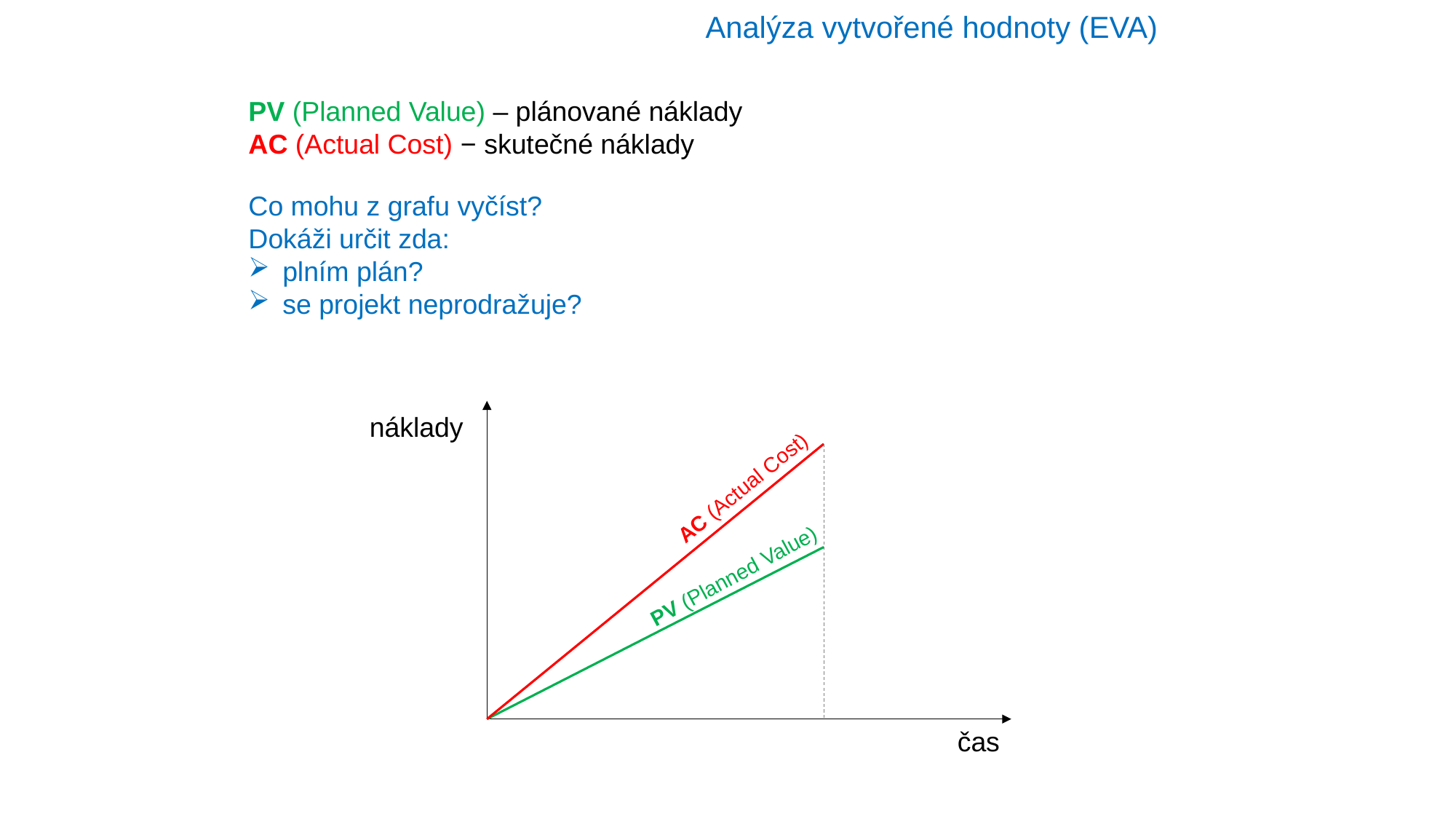

Analýza vytvořené hodnoty (EVA)
PV (Planned Value) – plánované náklady
AC (Actual Cost) − skutečné náklady

Co mohu z grafu vyčíst?
Dokáži určit zda:
plním plán?
se projekt neprodražuje?

náklady
AC (Actual Cost)
PV (Planned Value)
čas